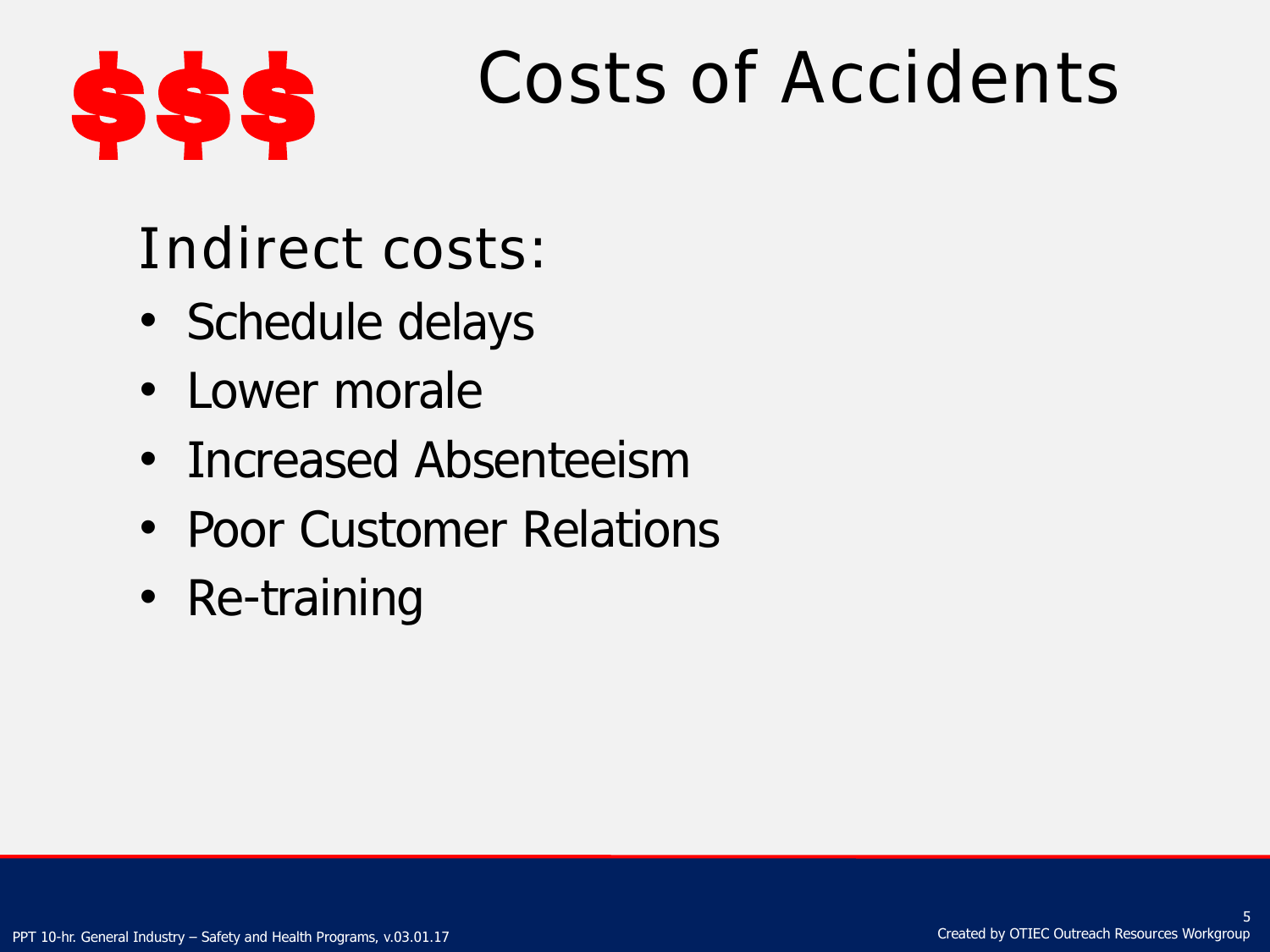

$$$
# Costs of Accidents
Indirect costs:
Schedule delays
Lower morale
Increased Absenteeism
Poor Customer Relations
Re-training